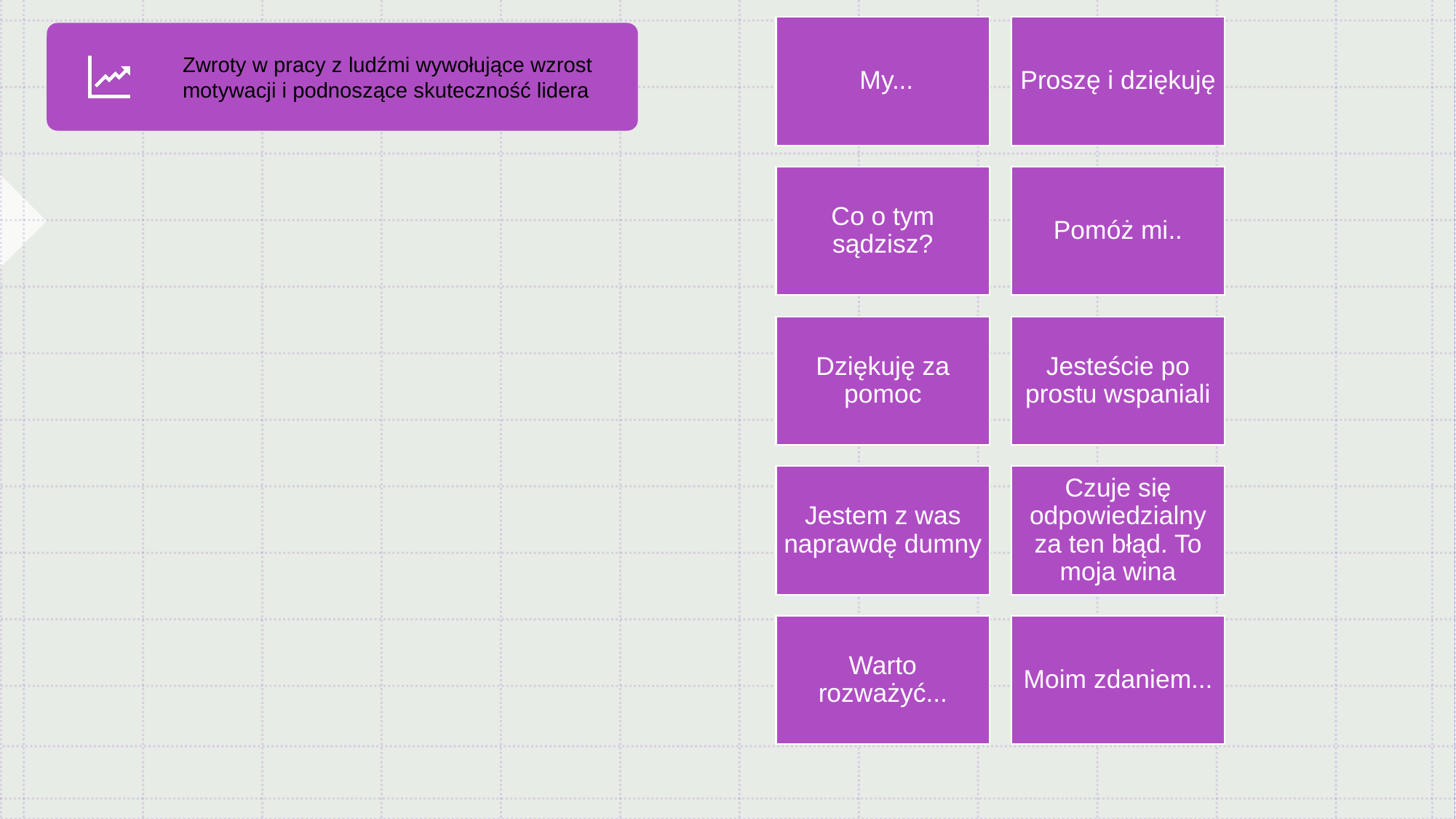

Zwroty w pracy z ludźmi wywołujące wzrost motywacji i podnoszące skuteczność lidera
 My...
Proszę i dziękuję
Co o tym sądzisz?
Pomóż mi..
Dziękuję za pomoc
Jesteście po prostu wspaniali
Jestem z was naprawdę dumny
Czuje się odpowiedzialny za ten błąd. To moja wina
Warto rozważyć...
Moim zdaniem...
#